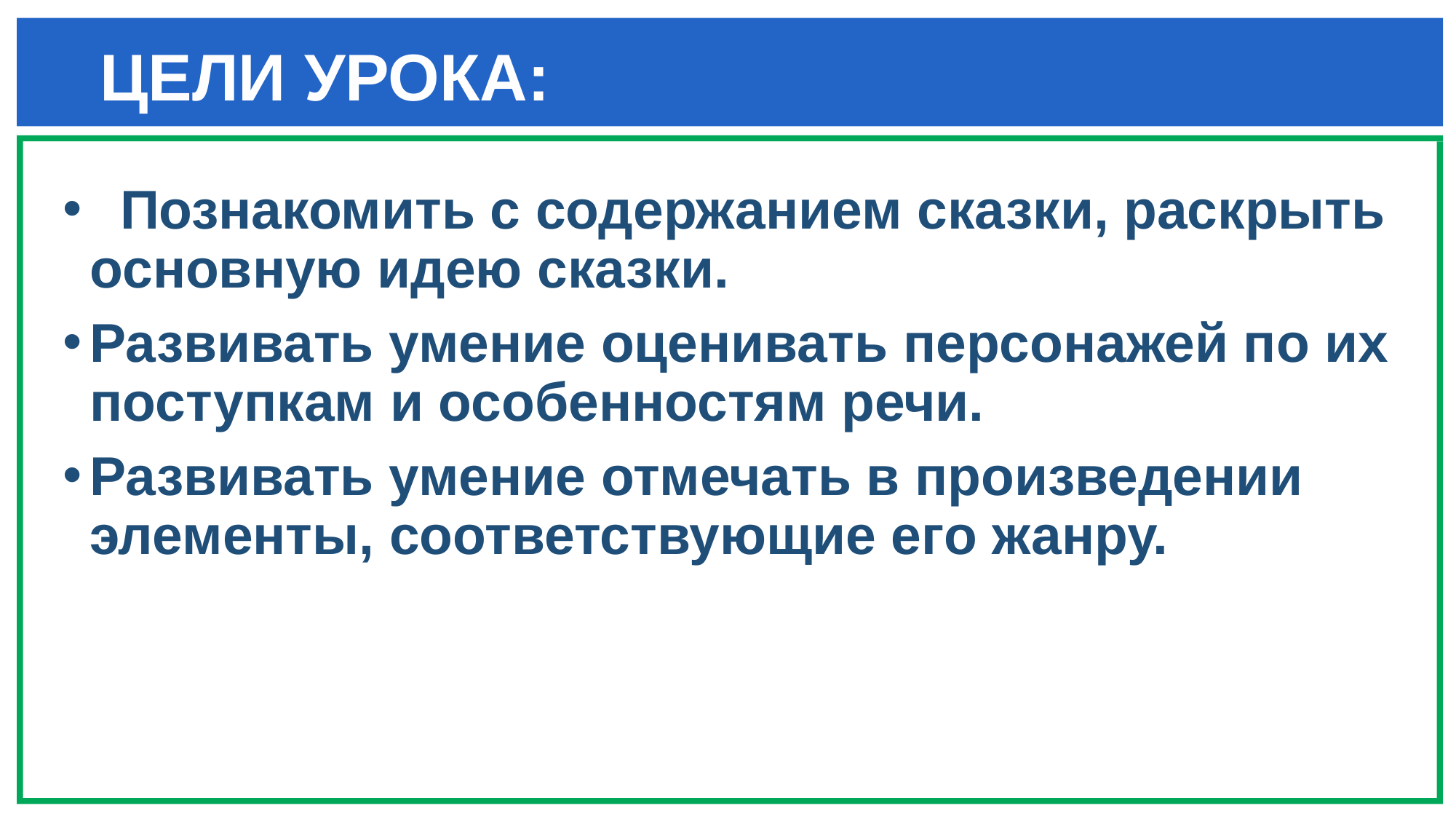

# ЦЕЛИ УРОКА:

  Познакомить с содержанием сказки, раскрыть основную идею сказки.
Развивать умение оценивать персонажей по их поступкам и особенностям речи.
Развивать умение отмечать в произведении элементы, соответствующие его жанру.